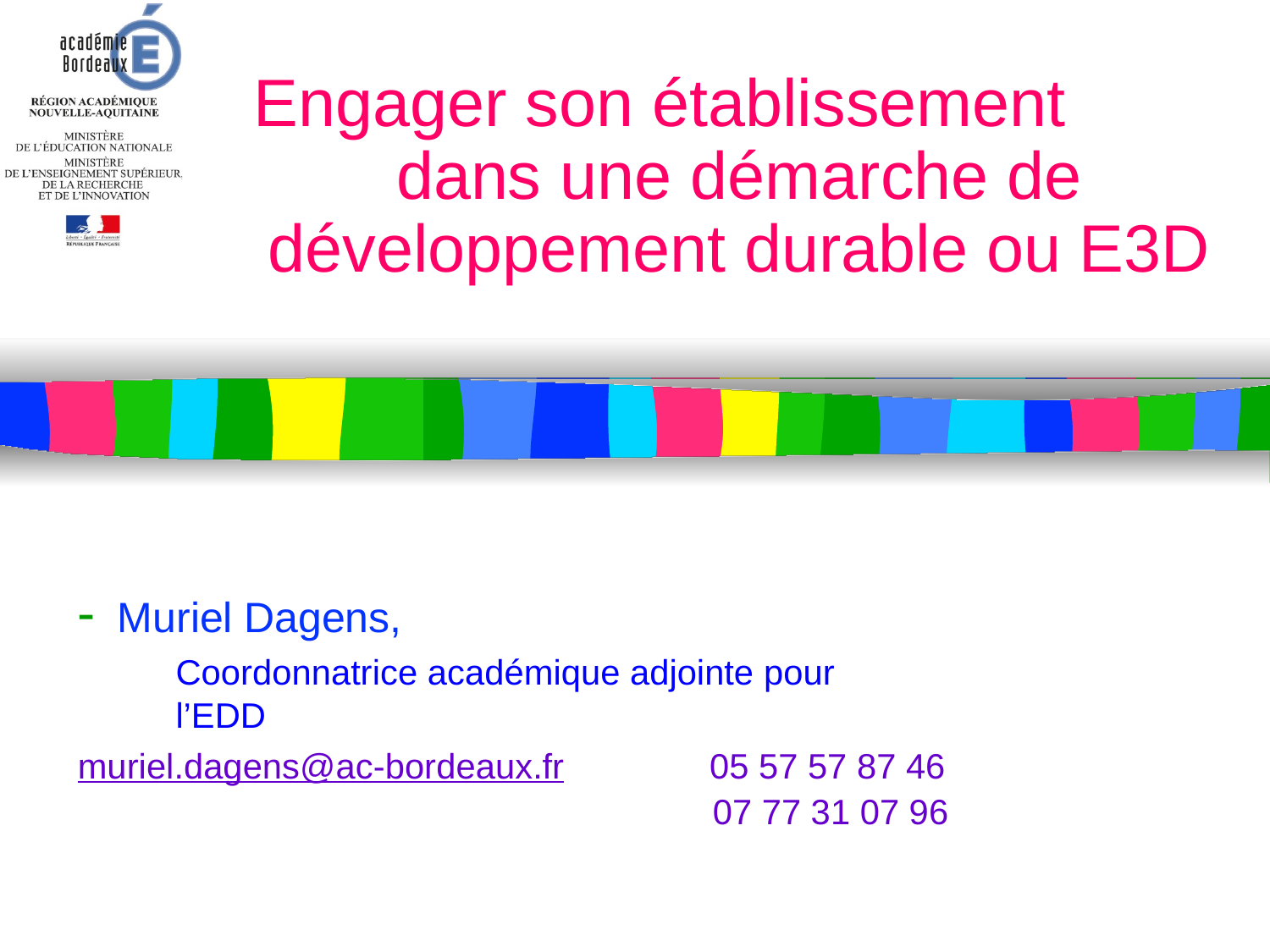

Engager son établissement	dans une démarche de développement durable ou E3D

-
Muriel Dagens,

Coordonnatrice académique adjointe pour l’EDD
muriel.dagens@ac-bordeaux.fr
05 57 57 87 46
07 77 31 07 96